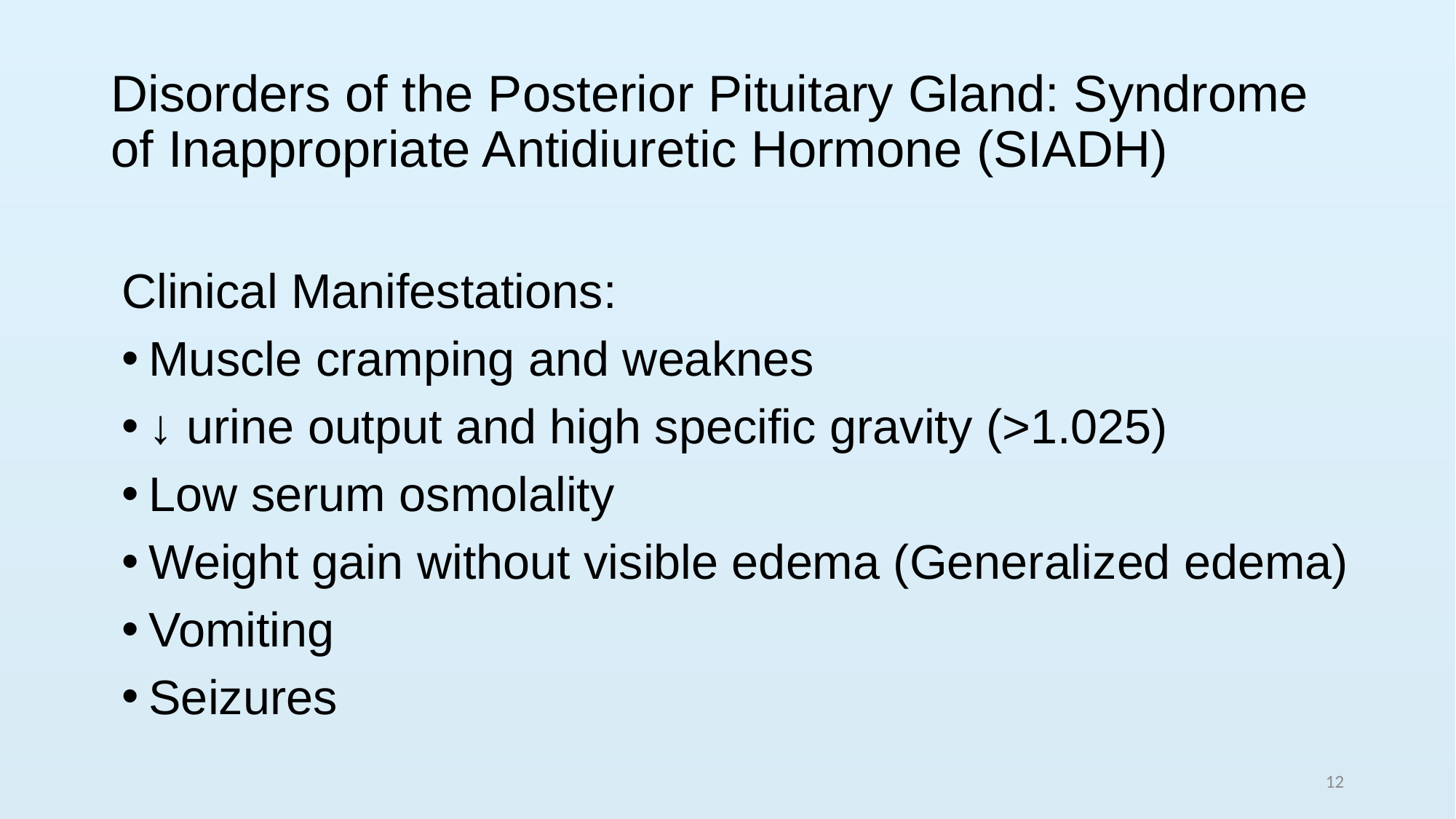

# Disorders of the Posterior Pituitary Gland: Syndrome of Inappropriate Antidiuretic Hormone (SIADH)
Clinical Manifestations:
Muscle cramping and weaknes
↓ urine output and high specific gravity (>1.025)
Low serum osmolality
Weight gain without visible edema (Generalized edema)
Vomiting
Seizures

12